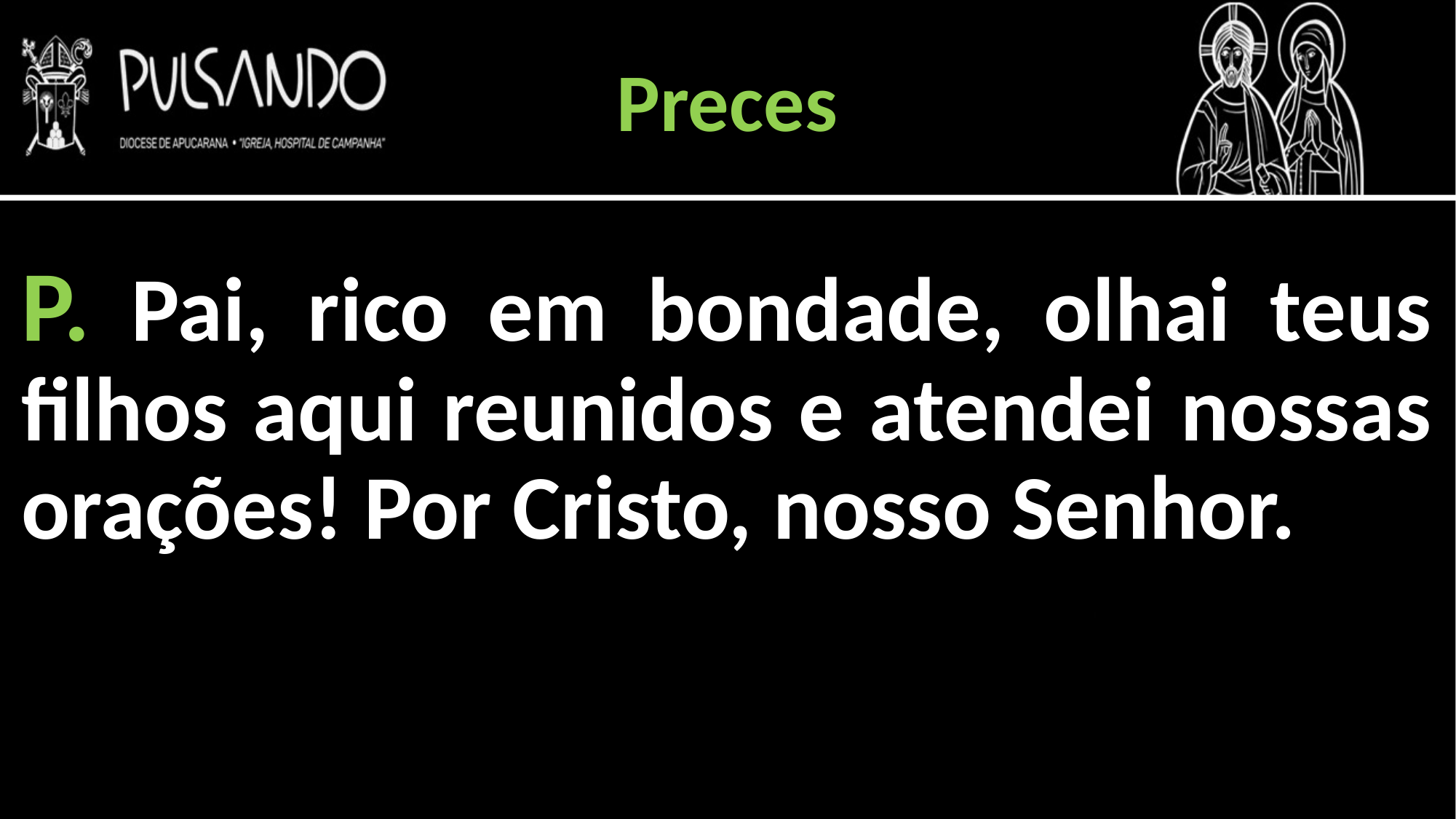

Preces
P. Pai, rico em bondade, olhai teus filhos aqui reunidos e atendei nossas orações! Por Cristo, nosso Senhor.